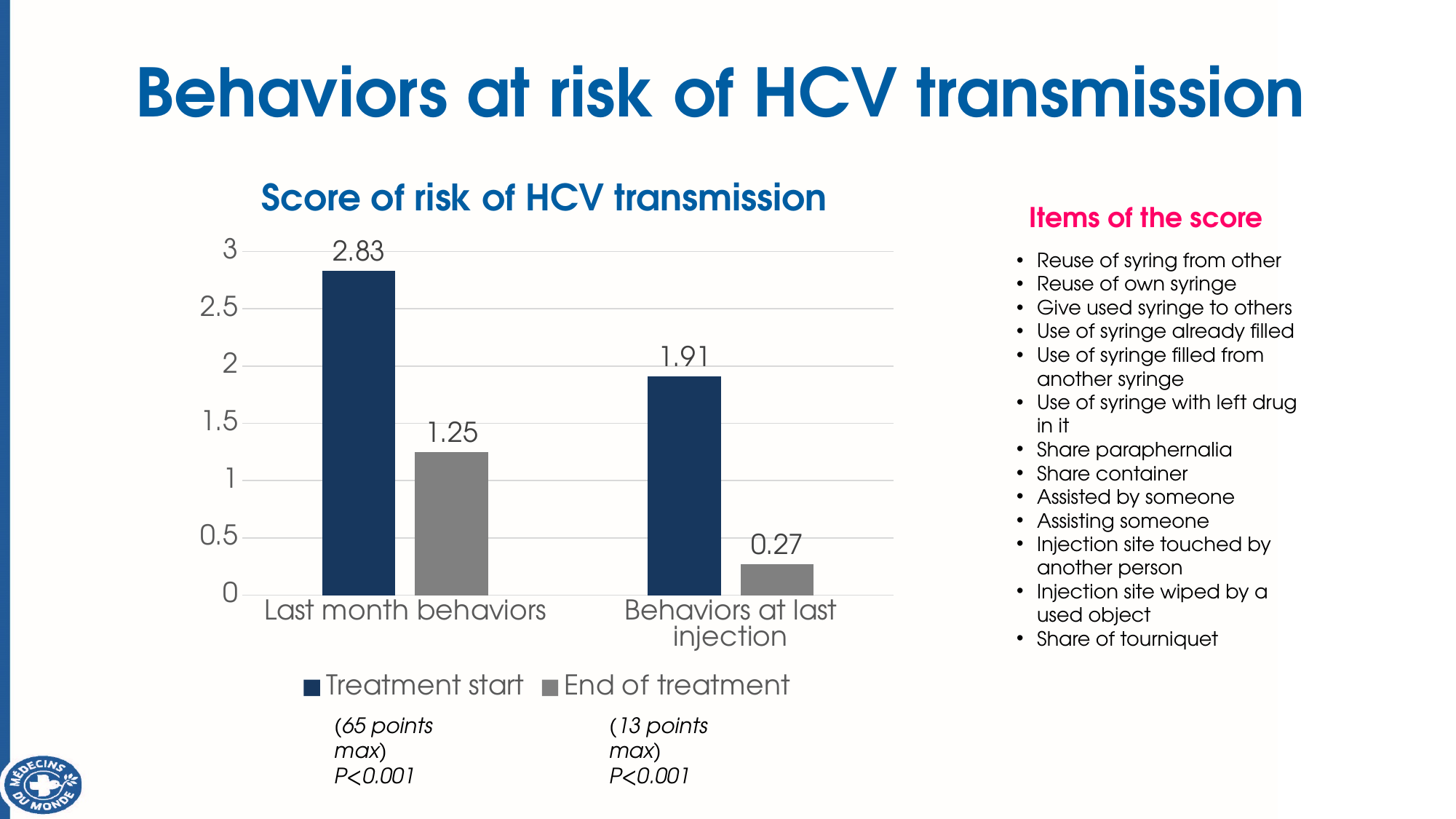

# Behaviors at risk of HCV transmission
Score of risk of HCV transmission
Items of the score

### Chart

| Category | Treatment start | End of treatment |
|---|---|---|
| Last month behaviors | 2.83 | 1.25 |
| Behaviors at last injection | 1.9100000000000001 | 0.2699999999999996 |
Reuse of syring from other
Reuse of own syringe
Give used syringe to others
Use of syringe already filled
Use of syringe filled from another syringe
Use of syringe with left drug in it
Share paraphernalia
Share container
Assisted by someone
Assisting someone
Injection site touched by another person
Injection site wiped by a used object
Share of tourniquet
(65 points max)
P<0.001
(13 points max)
P<0.001